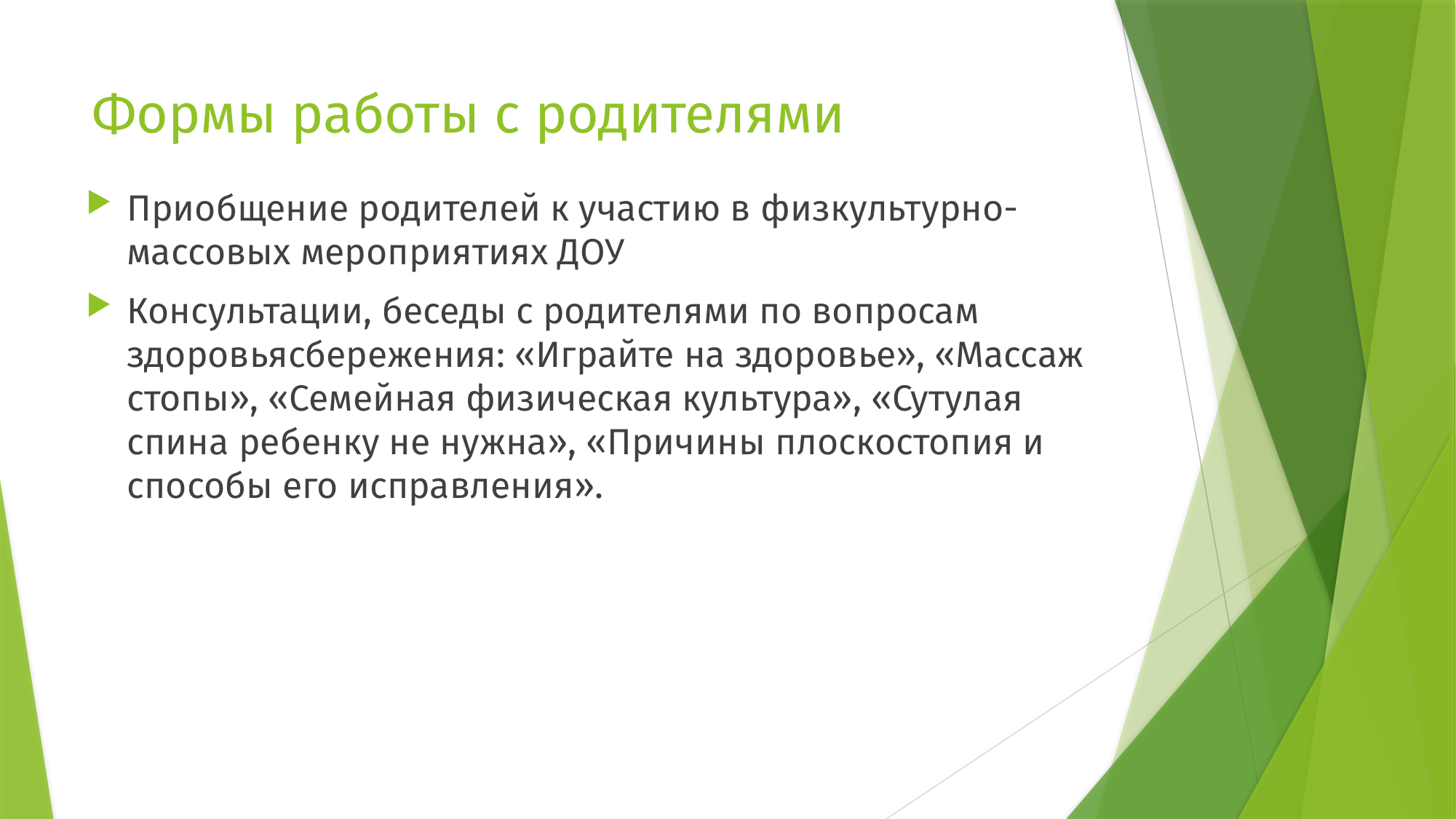

# Формы работы с родителями
Приобщение родителей к участию в физкультурно-массовых мероприятиях ДОУ
Консультации, беседы с родителями по вопросам здоровьясбережения: «Играйте на здоровье», «Массаж стопы», «Семейная физическая культура», «Сутулая спина ребенку не нужна», «Причины плоскостопия и способы его исправления».